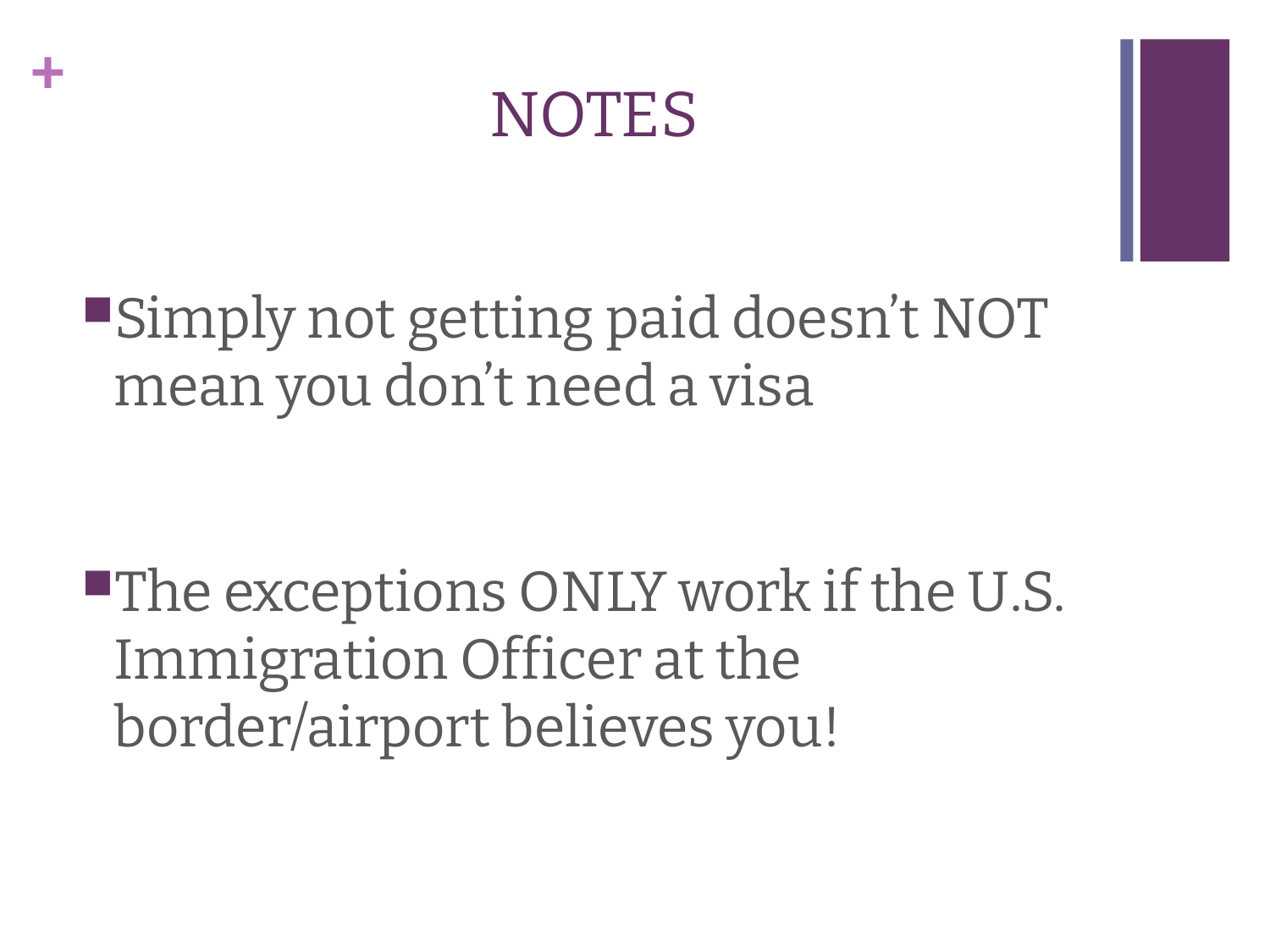

# Notes
Simply not getting paid doesn’t NOT mean you don’t need a visa

The exceptions ONLY work if the U.S. Immigration Officer at the border/airport believes you!